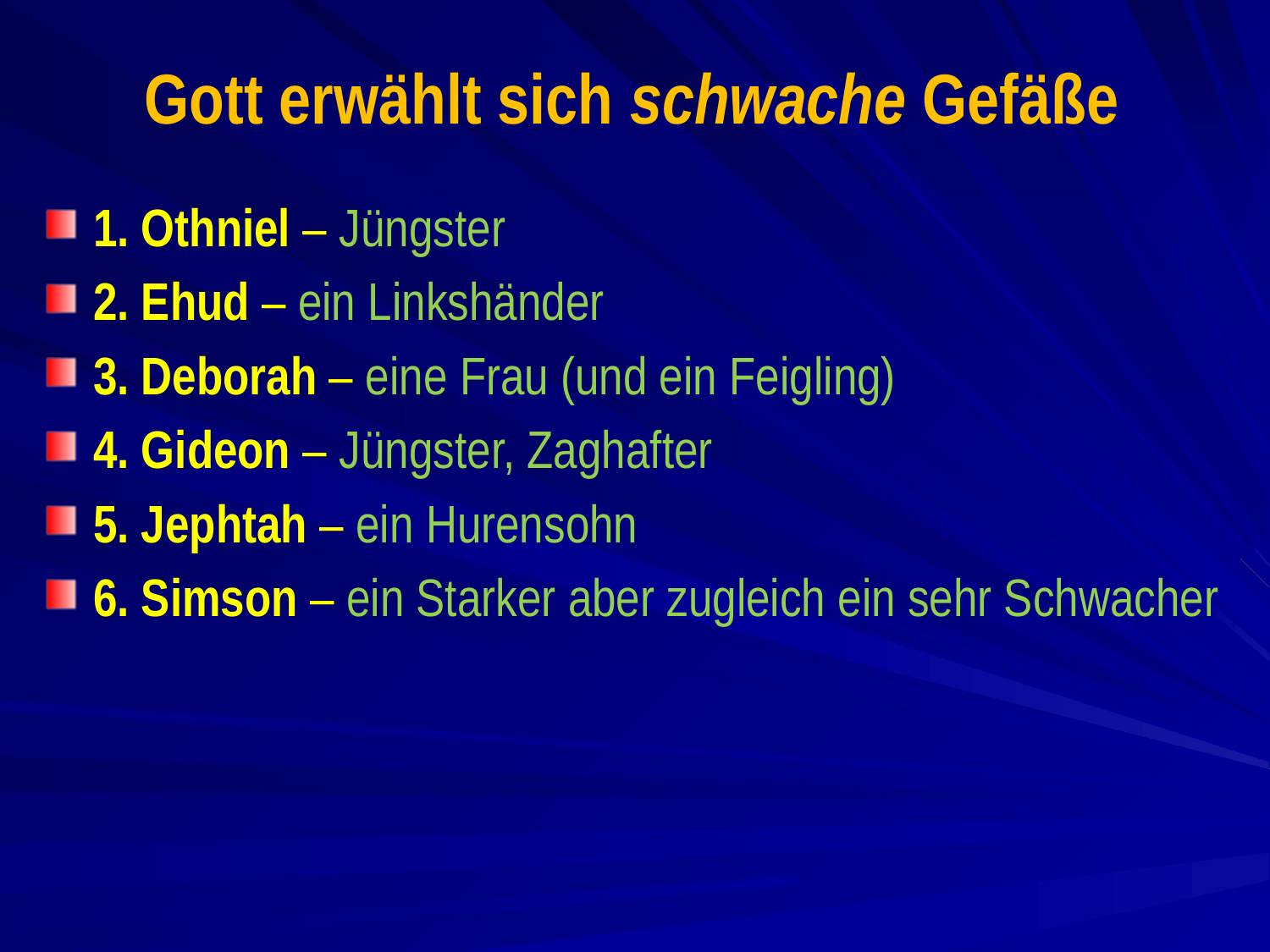

# Gott erwählt sich schwache Gefäße
1. Othniel – Jüngster
2. Ehud – ein Linkshänder
3. Deborah – eine Frau (und ein Feigling)
4. Gideon – Jüngster, Zaghafter
5. Jephtah – ein Hurensohn
6. Simson – ein Starker aber zugleich ein sehr Schwacher